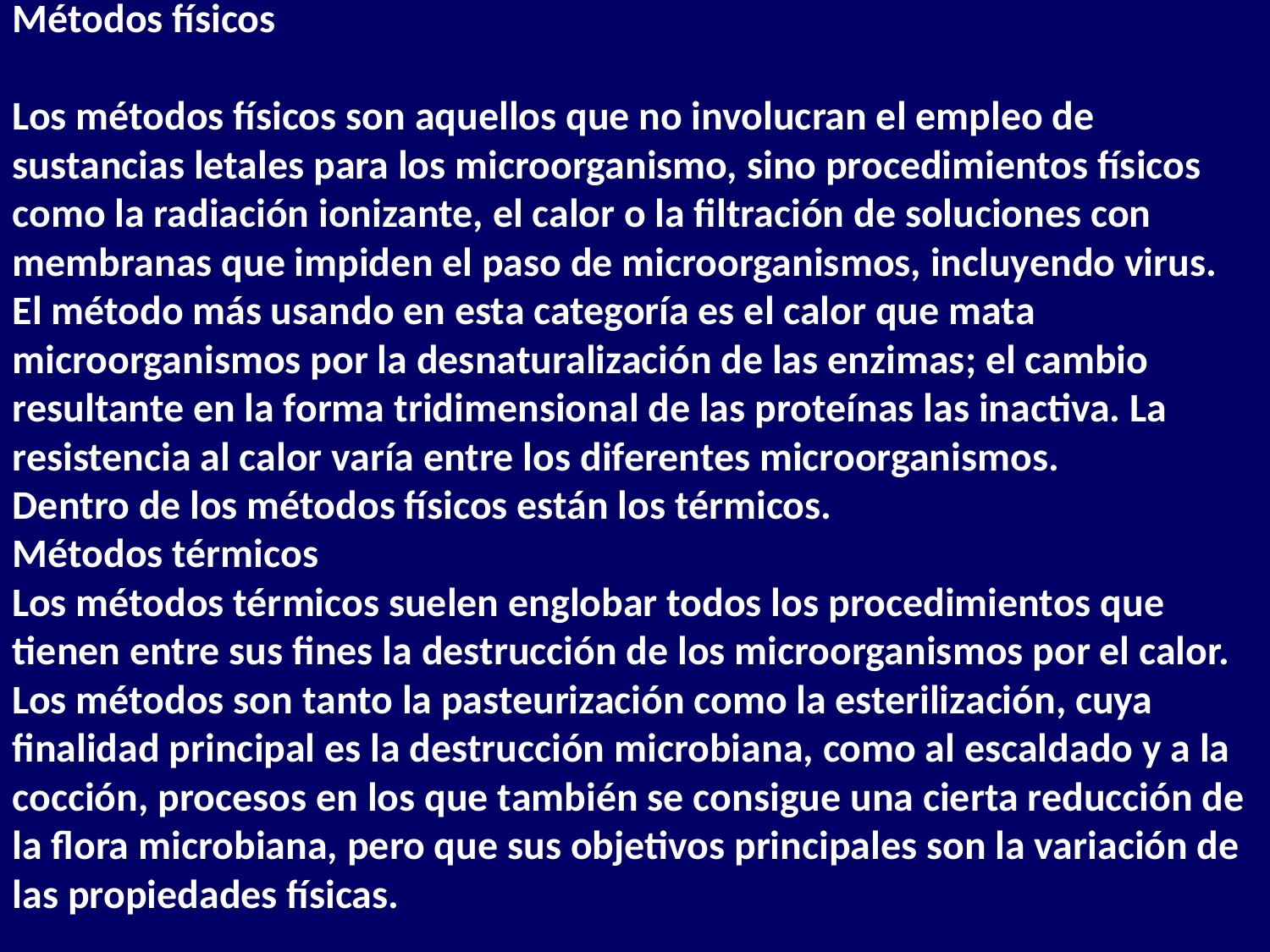

Métodos físicos

Los métodos físicos son aquellos que no involucran el empleo de sustancias letales para los microorganismo, sino procedimientos físicos como la radiación ionizante, el calor o la filtración de soluciones con membranas que impiden el paso de microorganismos, incluyendo virus. El método más usando en esta categoría es el calor que mata microorganismos por la desnaturalización de las enzimas; el cambio resultante en la forma tridimensional de las proteínas las inactiva. La resistencia al calor varía entre los diferentes microorganismos.
Dentro de los métodos físicos están los térmicos.
Métodos térmicos
Los métodos térmicos suelen englobar todos los procedimientos que tienen entre sus fines la destrucción de los microorganismos por el calor. Los métodos son tanto la pasteurización como la esterilización, cuya finalidad principal es la destrucción microbiana, como al escaldado y a la cocción, procesos en los que también se consigue una cierta reducción de la flora microbiana, pero que sus objetivos principales son la variación de las propiedades físicas.